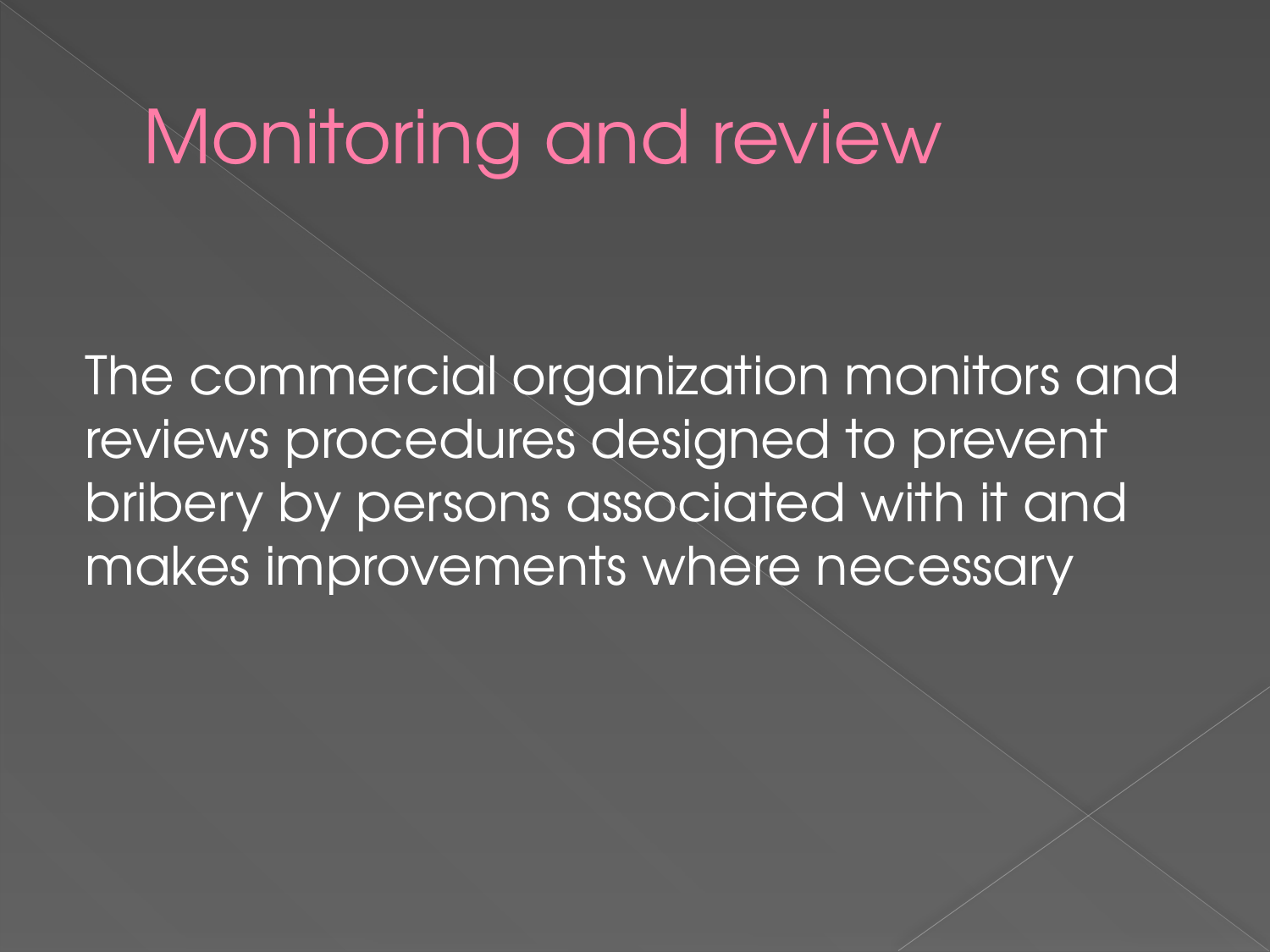

# Monitoring and review

The commercial organization monitors and reviews procedures designed to prevent bribery by persons associated with it and makes improvements where necessary